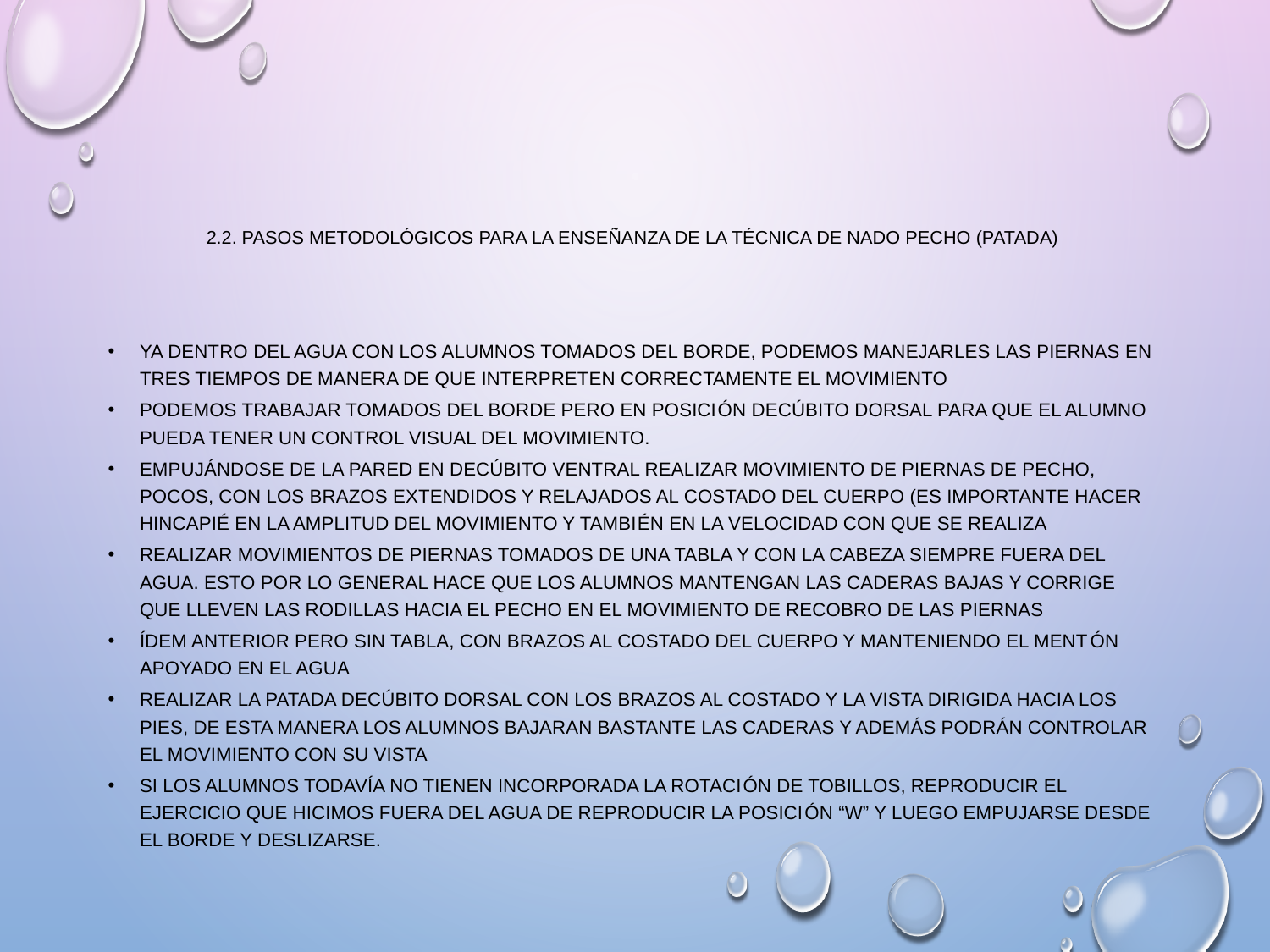

# 2.2. Pasos metodológicos para la enseñanza de la técnica de nado pecho (patada)
Ya dentro del agua con los alumnos tomados del borde, podemos manejarles las piernas en tres tiempos de manera de que interpreten correctamente el movimiento
Podemos trabajar tomados del borde pero en posición decúbito dorsal para que el alumno pueda tener un control visual del movimiento.
Empujándose de la pared en decúbito ventral realizar movimiento de piernas de pecho, pocos, con los brazos extendidos y relajados al costado del cuerpo (es importante hacer hincapié en la amplitud del movimiento y también en la velocidad con que se realiza
Realizar movimientos de piernas tomados de una tabla y con la cabeza siempre fuera del agua. Esto por lo general hace que los alumnos mantengan las caderas bajas y corrige que lleven las rodillas hacia el pecho en el movimiento de recobro de las piernas
Ídem anterior pero sin tabla, con brazos al costado del cuerpo y manteniendo el mentón apoyado en el agua
Realizar la patada decúbito dorsal con los brazos al costado y la vista dirigida hacia los pies, de esta manera los alumnos bajaran bastante las caderas y además podrán controlar el movimiento con su vista
Si los alumnos todavía no tienen incorporada la rotación de tobillos, reproducir el ejercicio que hicimos fuera del agua de reproducir la posición “W” y luego empujarse desde el borde y deslizarse.